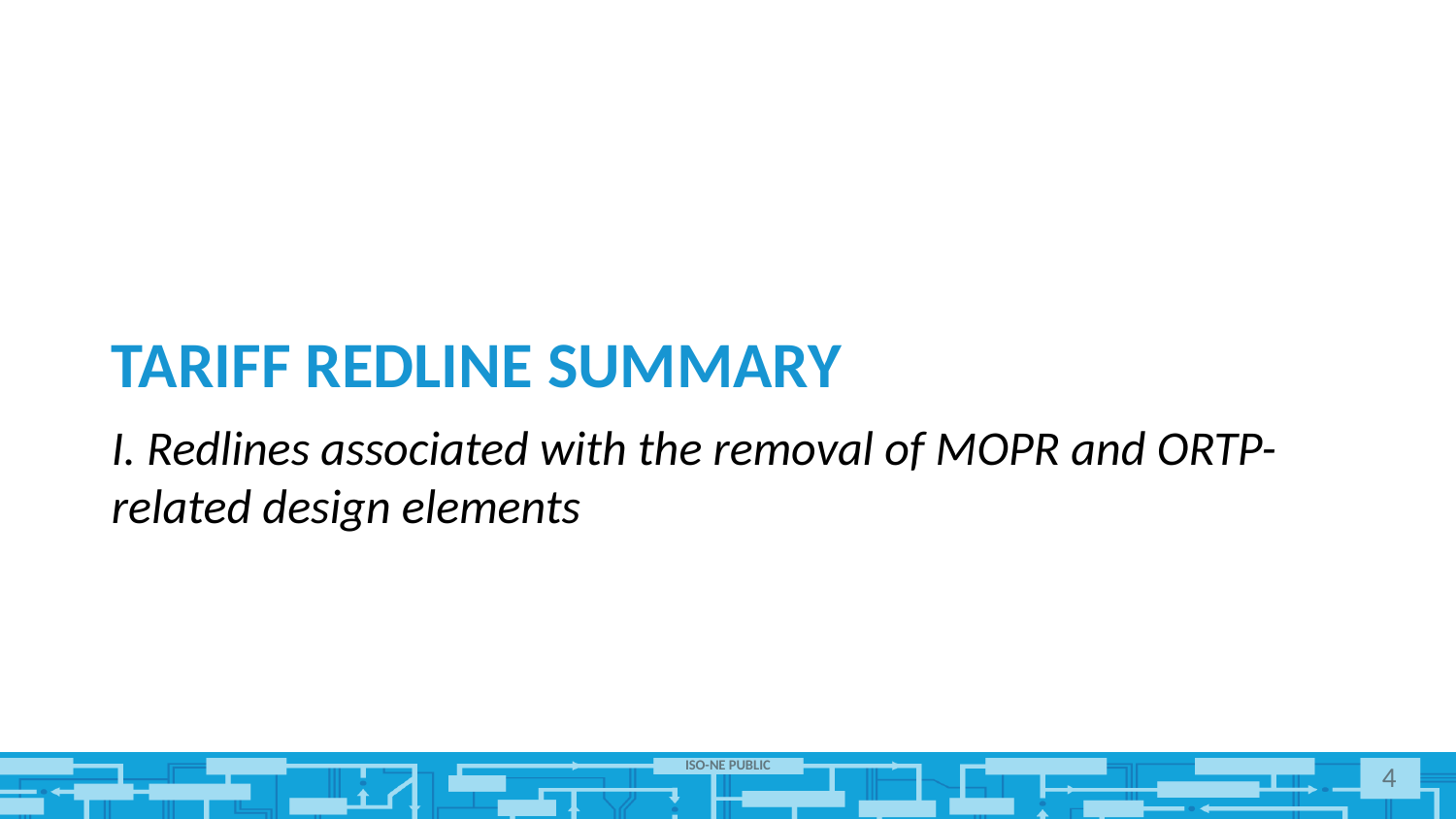

# Tariff redline Summary
I. Redlines associated with the removal of MOPR and ORTP-related design elements

4